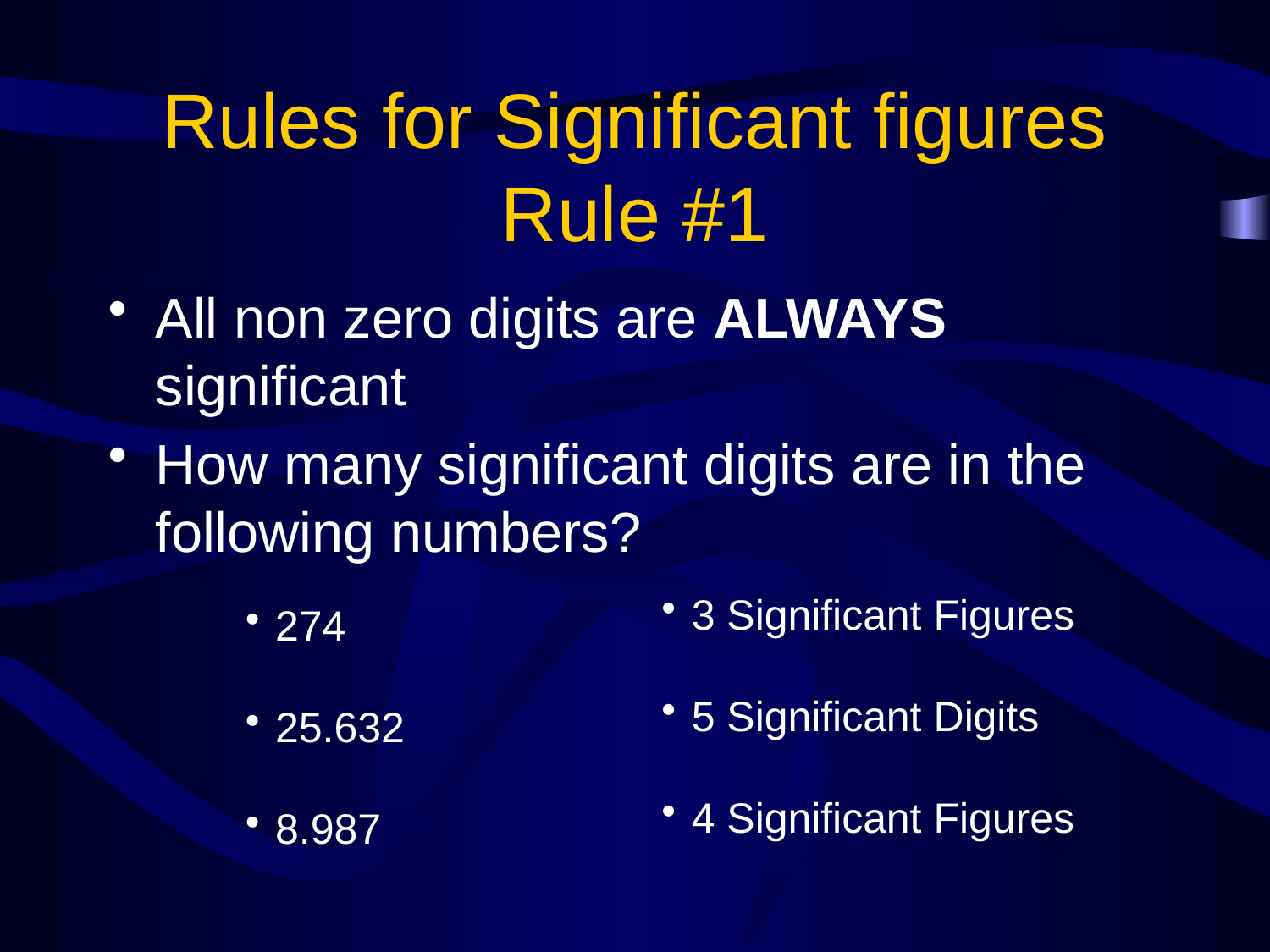

# Rules for Significant figures Rule #1
All non zero digits are ALWAYS significant
How many significant digits are in the following numbers?
3 Significant Figures

5 Significant Digits

4 Significant Figures

274

25.632
8.987